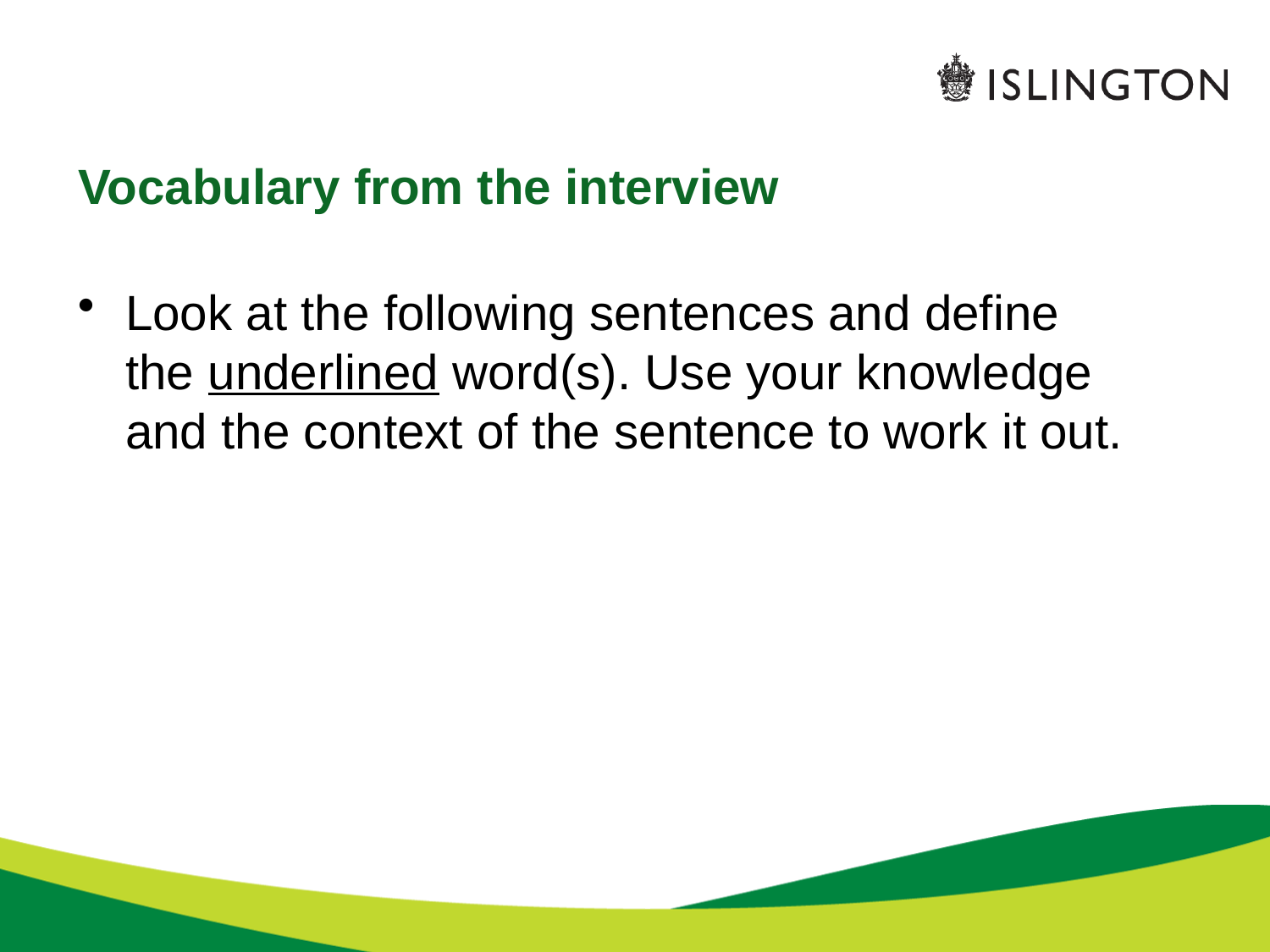

# Vocabulary from the interview
Look at the following sentences and define the underlined word(s). Use your knowledge and the context of the sentence to work it out.